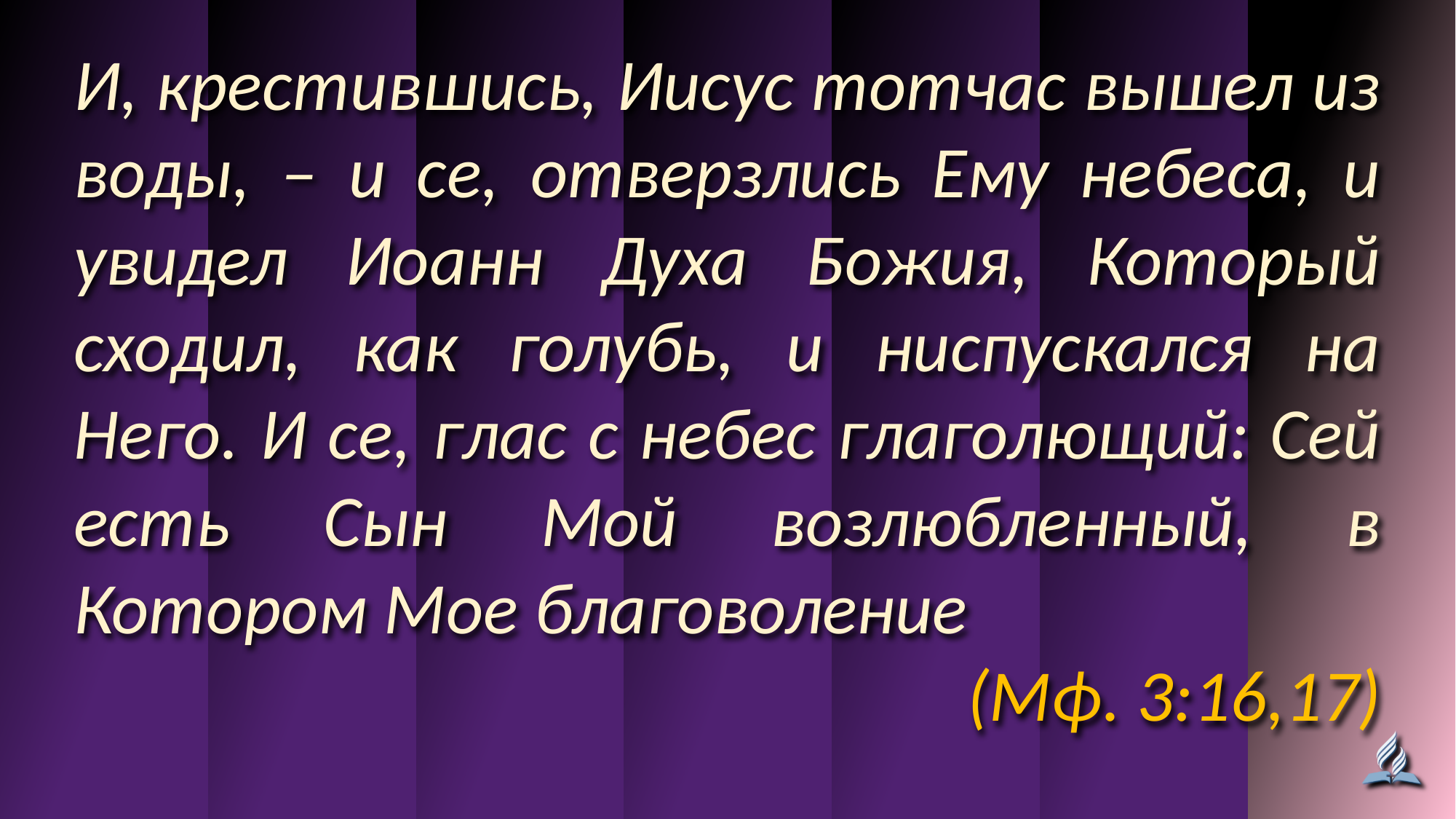

И, крестившись, Иисус тотчас вышел из воды, – и се, отверзлись Ему небеса, и увидел Иоанн Духа Божия, Который сходил, как голубь, и ниспускался на Него. И се, глас с небес глаголющий: Сей есть Сын Мой возлюбленный, в Котором Мое благоволение
(Мф. 3:16,17)